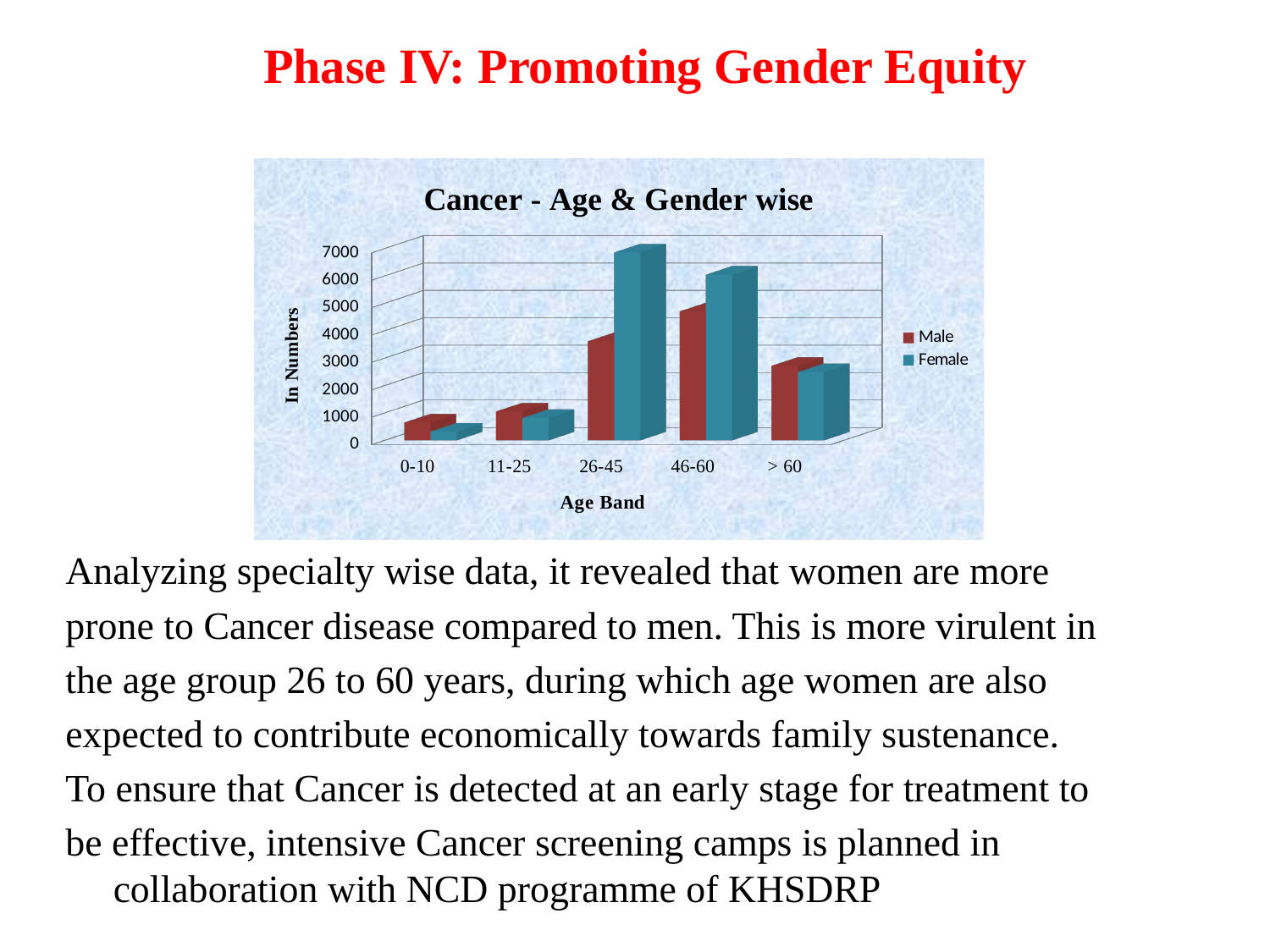

# Phase IV: Promoting Gender Equity

[unsupported chart]

Analyzing specialty wise data, it revealed that women are more
prone to Cancer disease compared to men. This is more virulent in
the age group 26 to 60 years, during which age women are also
expected to contribute economically towards family sustenance.
To ensure that Cancer is detected at an early stage for treatment to
be effective, intensive Cancer screening camps is planned in collaboration with NCD programme of KHSDRP